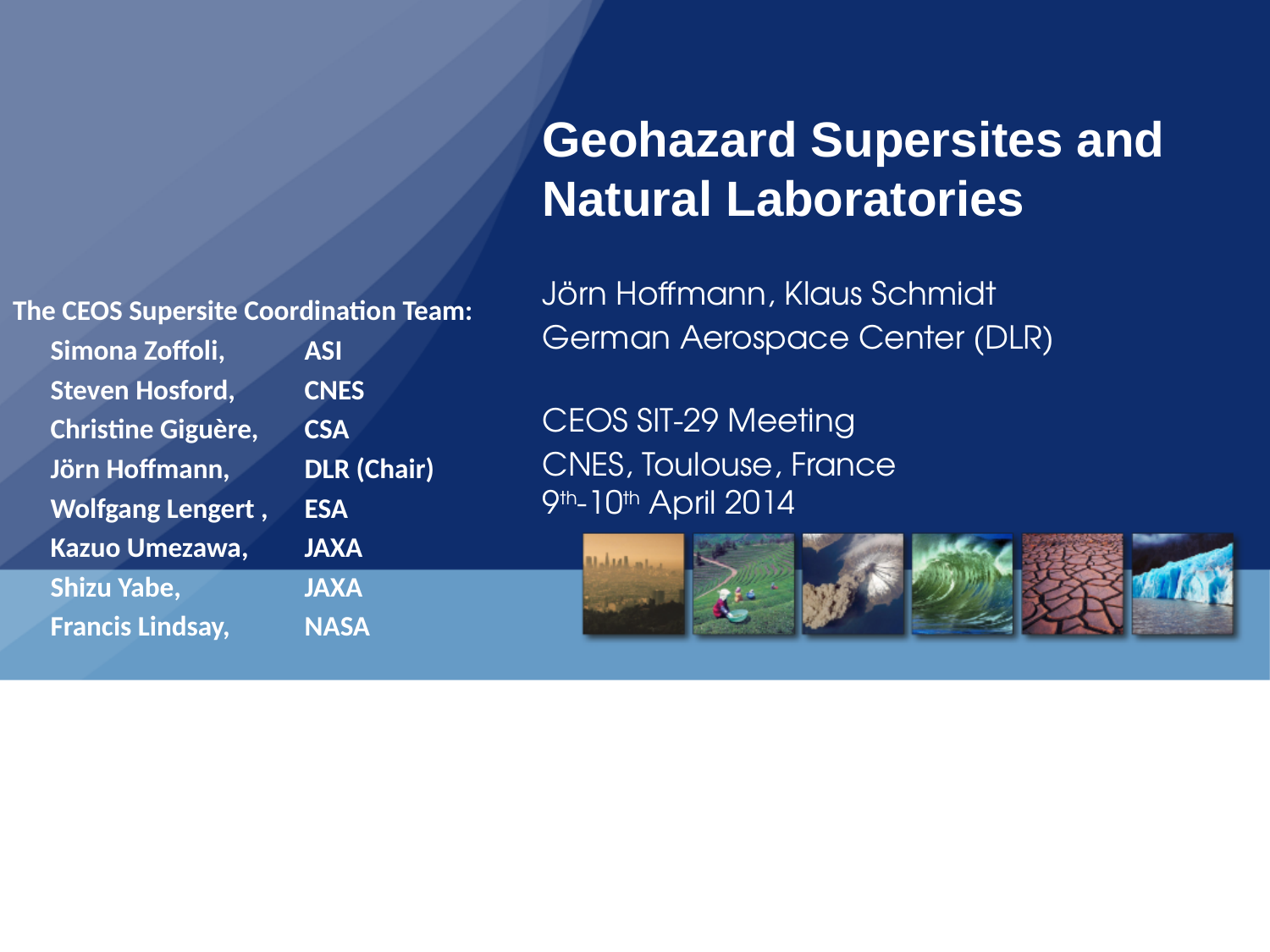

# Geohazard Supersites and Natural Laboratories
Jörn Hoffmann, Klaus Schmidt
German Aerospace Center (DLR)
CEOS SIT-29 Meeting
CNES, Toulouse, France
9th-10th April 2014
The CEOS Supersite Coordination Team:
Simona Zoffoli, 	ASI
Steven Hosford, 	CNES
Christine Giguère,	CSA
Jörn Hoffmann, 	DLR (Chair)
Wolfgang Lengert , 	ESA
Kazuo Umezawa, 	JAXA
Shizu Yabe,	JAXA
Francis Lindsay, 	NASA